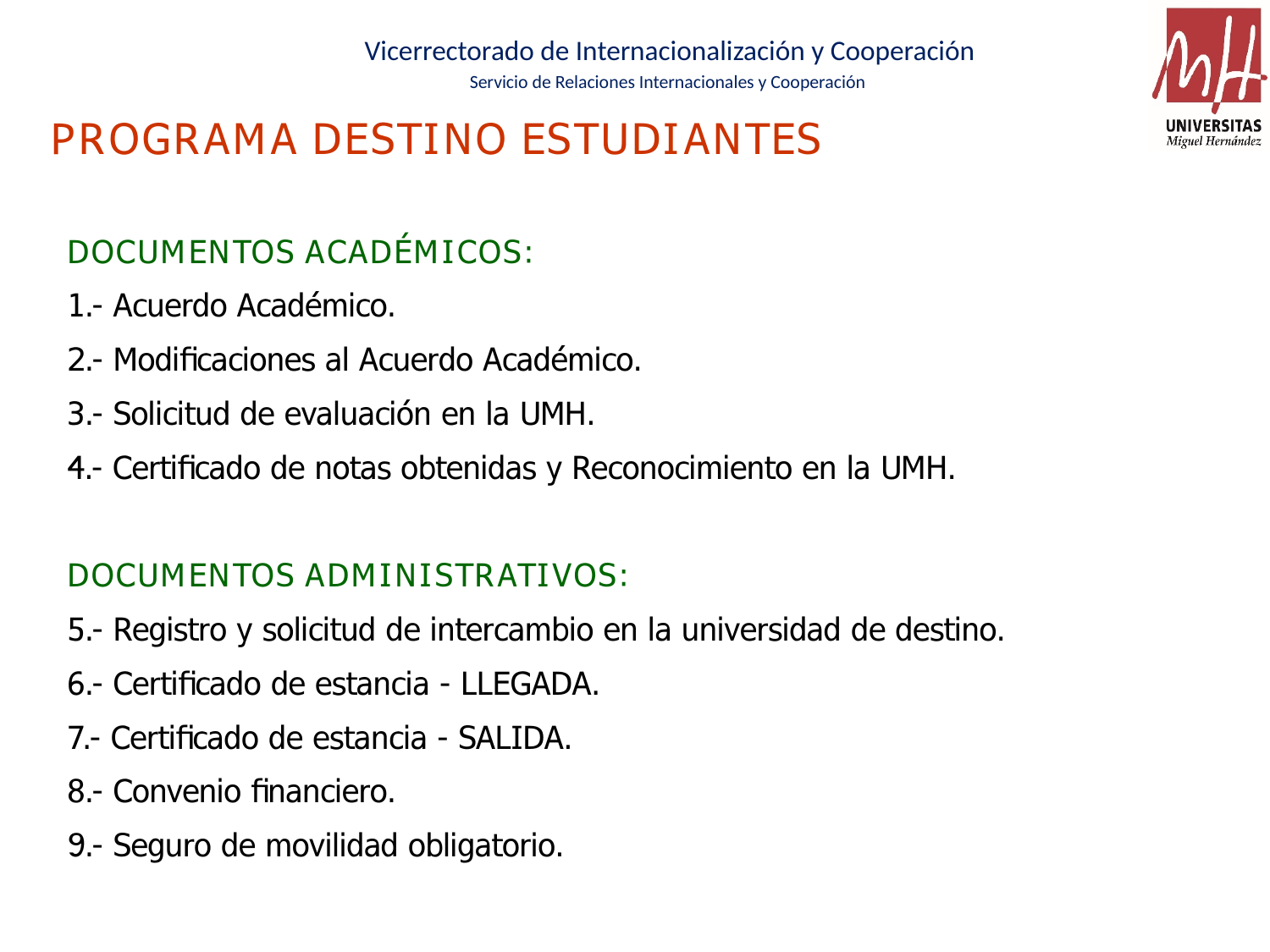

PROGRAMA DESTINO ESTUDIANTES

DOCUMENTOS ACADÉMICOS:
1.- Acuerdo Académico.
2.- Modificaciones al Acuerdo Académico.
3.- Solicitud de evaluación en la UMH.
4.- Certificado de notas obtenidas y Reconocimiento en la UMH.

DOCUMENTOS ADMINISTRATIVOS:
5.- Registro y solicitud de intercambio en la universidad de destino.
6.- Certificado de estancia - LLEGADA.
7.- Certificado de estancia - SALIDA.
8.- Convenio financiero.
9.- Seguro de movilidad obligatorio.